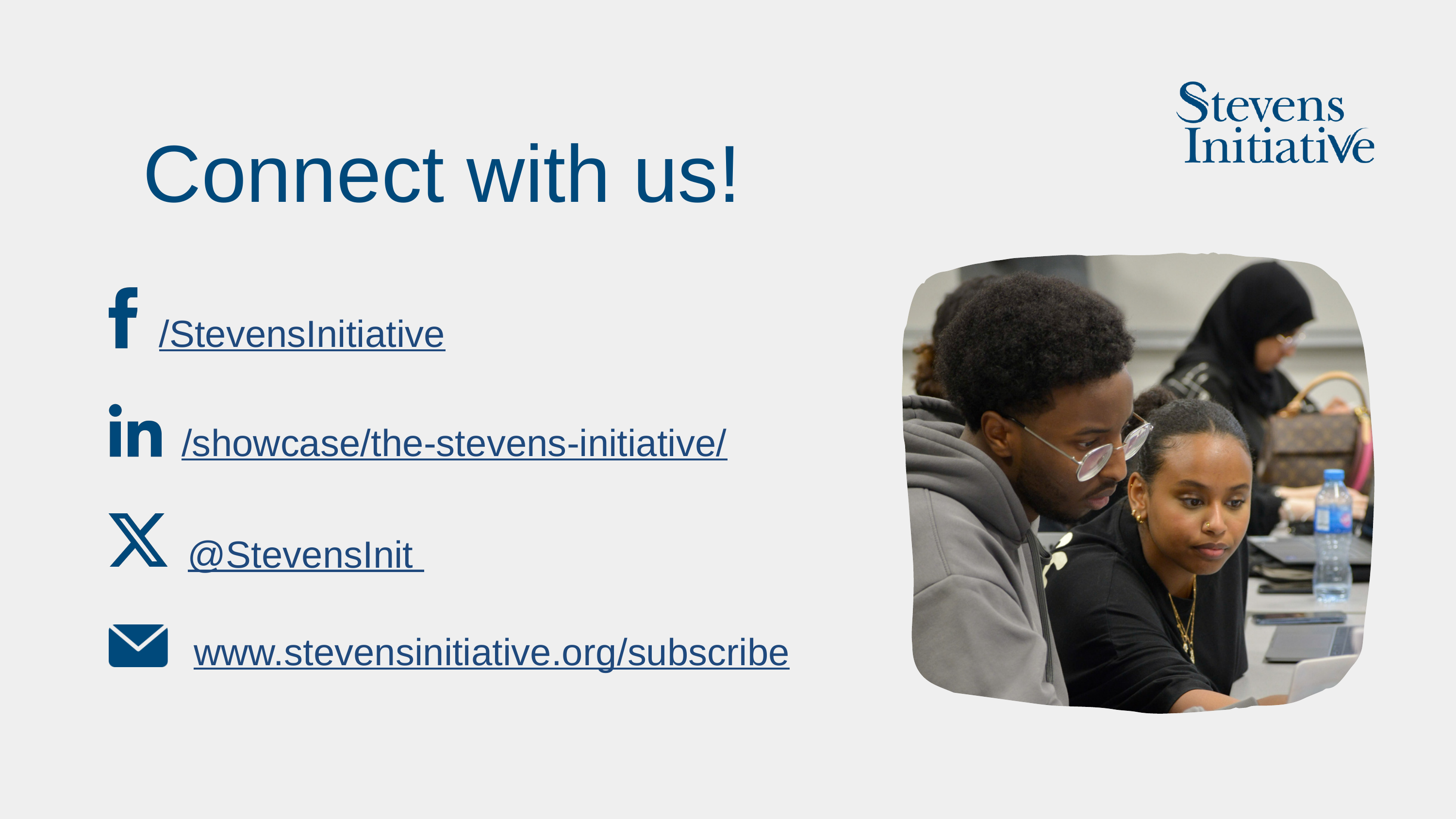

Connect with us!

/StevensInitiative

/showcase/the-stevens-initiative/

@StevensInit
www.stevensinitiative.org/subscribe